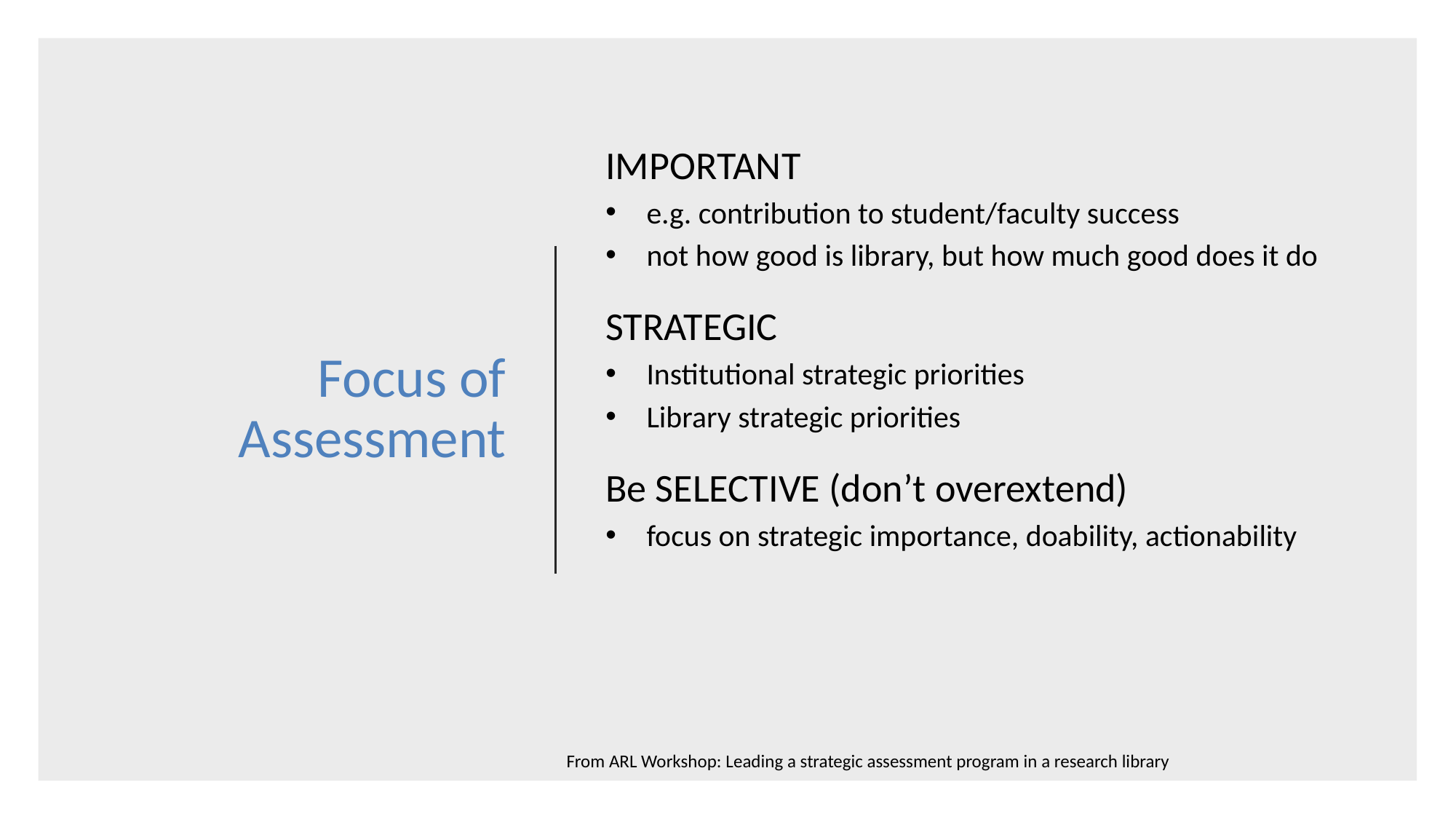

# Focus of Assessment
IMPORTANT
e.g. contribution to student/faculty success
not how good is library, but how much good does it do

STRATEGIC
Institutional strategic priorities
Library strategic priorities

Be SELECTIVE (don’t overextend)
focus on strategic importance, doability, actionability

From ARL Workshop: Leading a strategic assessment program in a research library